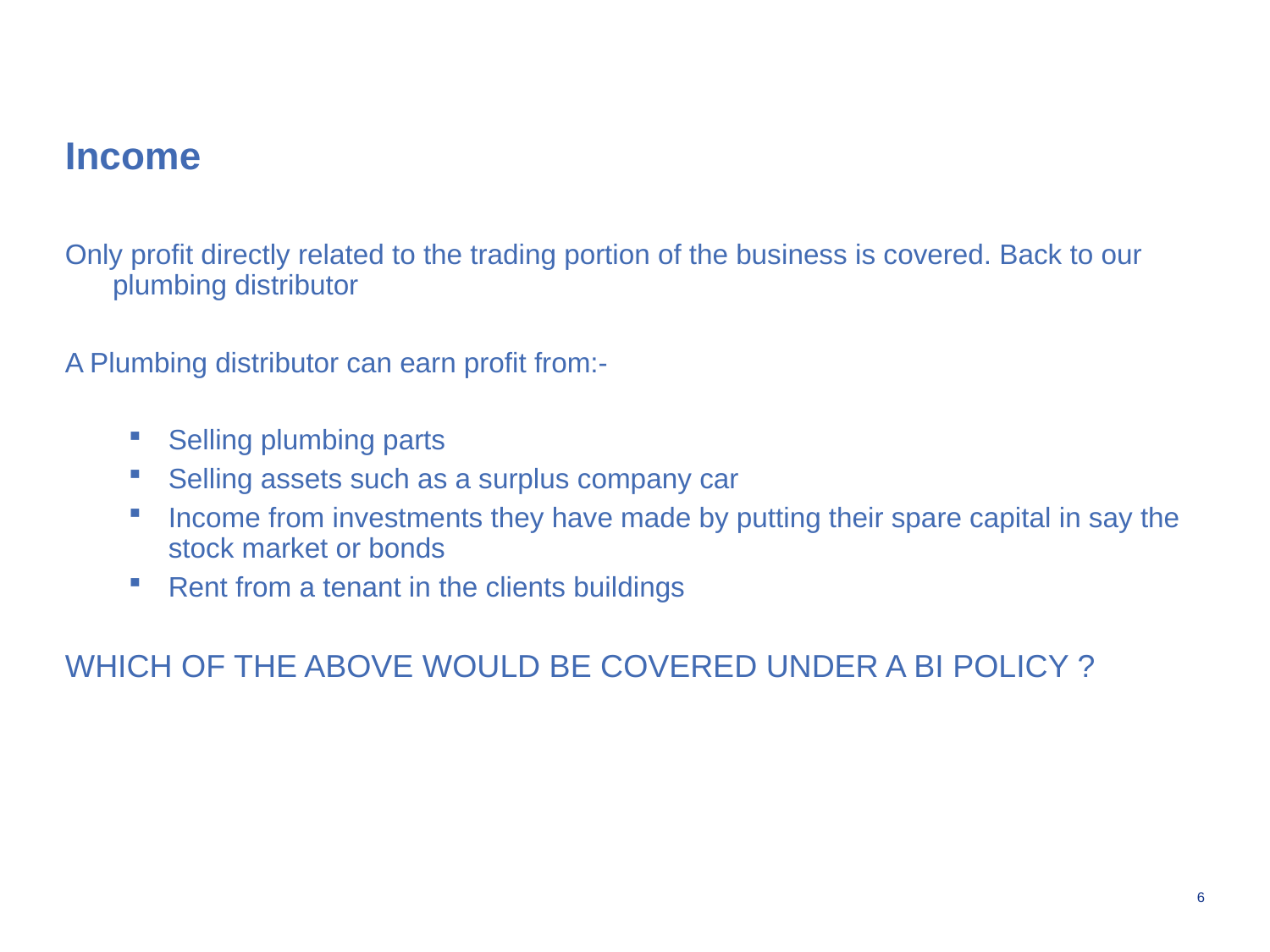

# Income

Only profit directly related to the trading portion of the business is covered. Back to our plumbing distributor

A Plumbing distributor can earn profit from:-

Selling plumbing parts
Selling assets such as a surplus company car
Income from investments they have made by putting their spare capital in say the stock market or bonds
Rent from a tenant in the clients buildings

WHICH OF THE ABOVE WOULD BE COVERED UNDER A BI POLICY ?

6